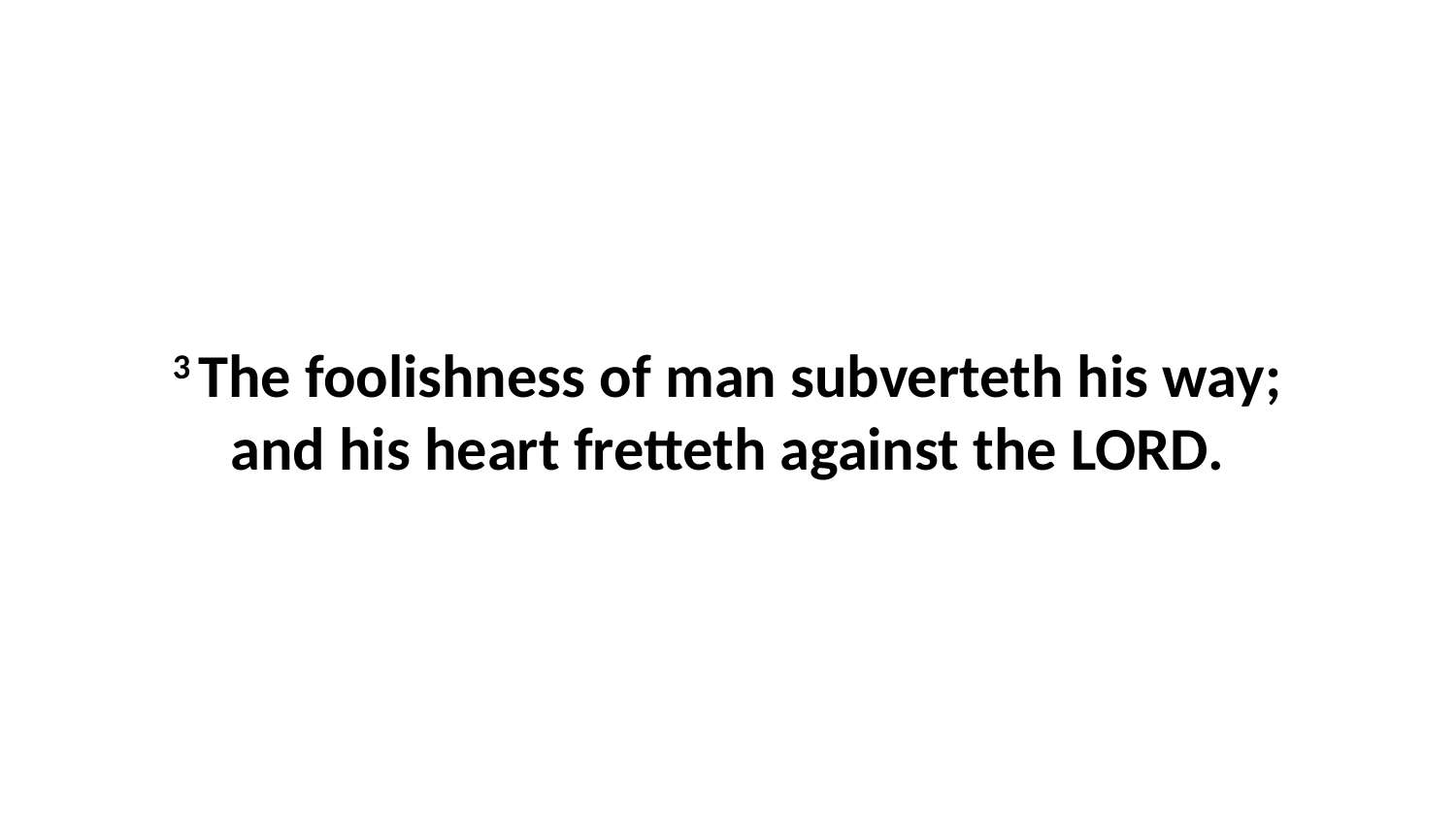

3 The foolishness of man subverteth his way; and his heart fretteth against the LORD.